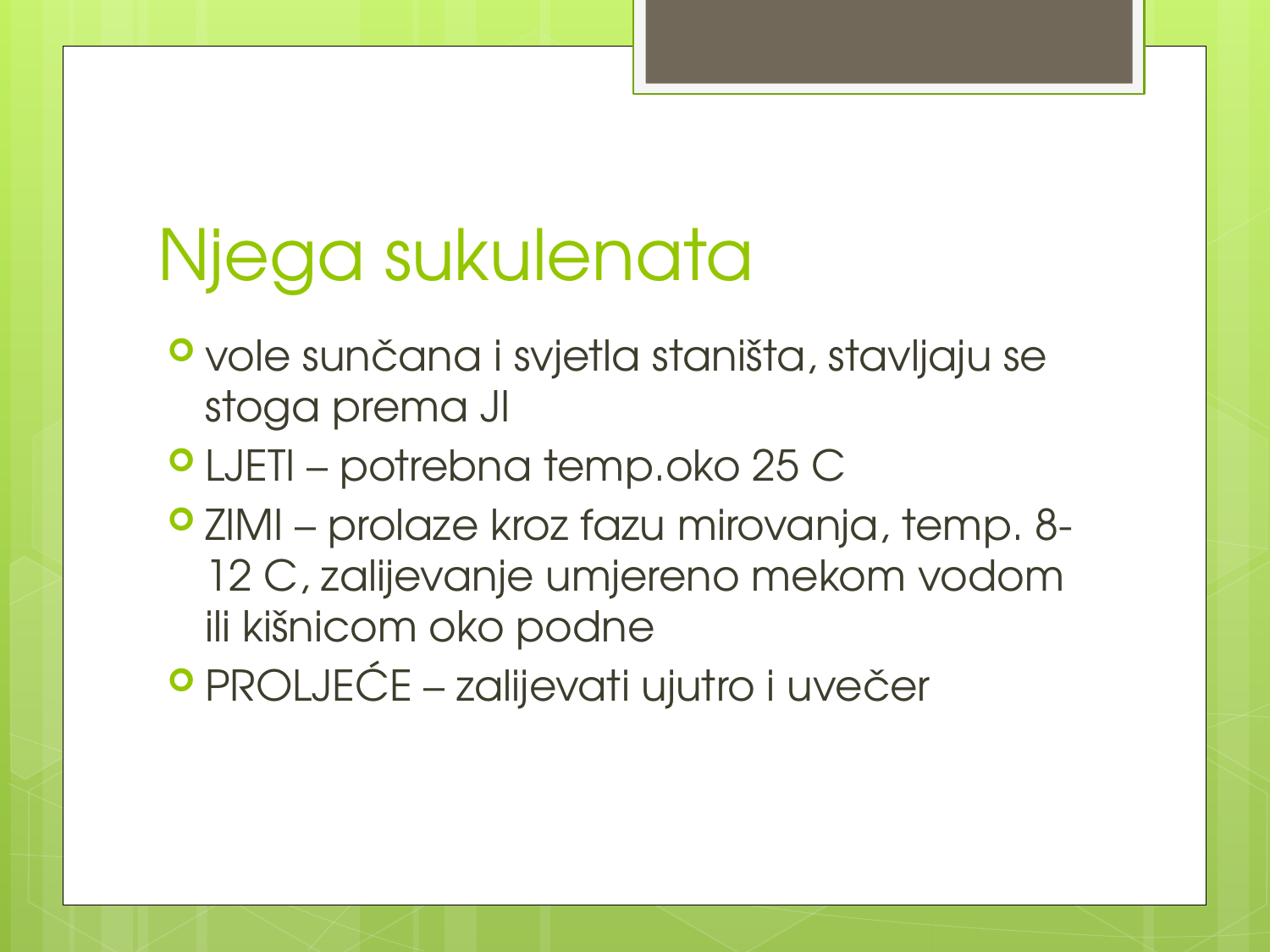

# Njega sukulenata
vole sunčana i svjetla staništa, stavljaju se stoga prema JI
LJETI – potrebna temp.oko 25 C
ZIMI – prolaze kroz fazu mirovanja, temp. 8-12 C, zalijevanje umjereno mekom vodom ili kišnicom oko podne
PROLJEĆE – zalijevati ujutro i uvečer